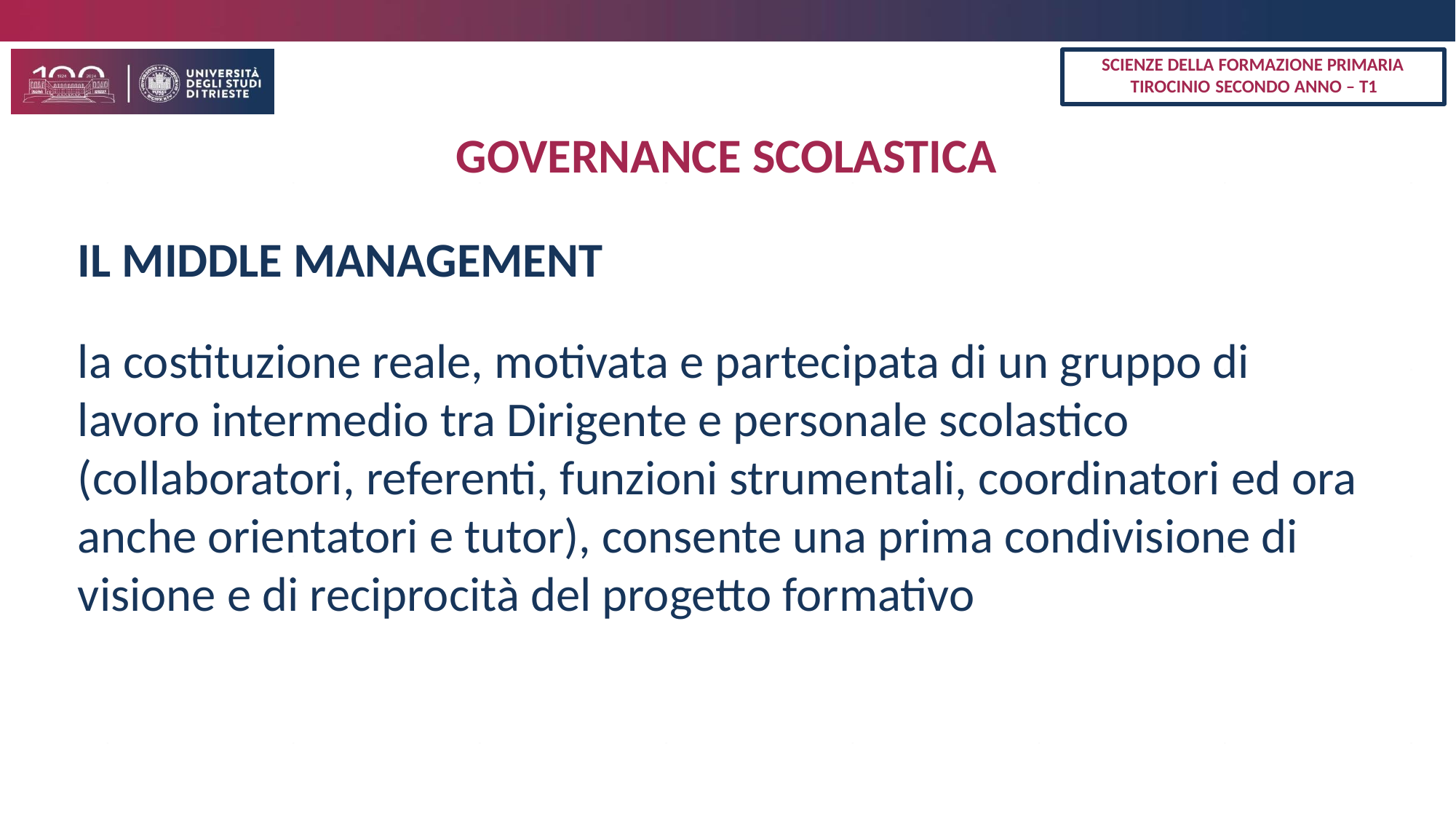

SCIENZE DELLA FORMAZIONE PRIMARIA
TIROCINIO SECONDO ANNO – T1
# GOVERNANCE SCOLASTICA
IL MIDDLE MANAGEMENT

la costituzione reale, motivata e partecipata di un gruppo di lavoro intermedio tra Dirigente e personale scolastico (collaboratori, referenti, funzioni strumentali, coordinatori ed ora anche orientatori e tutor), consente una prima condivisione di visione e di reciprocità del progetto formativo